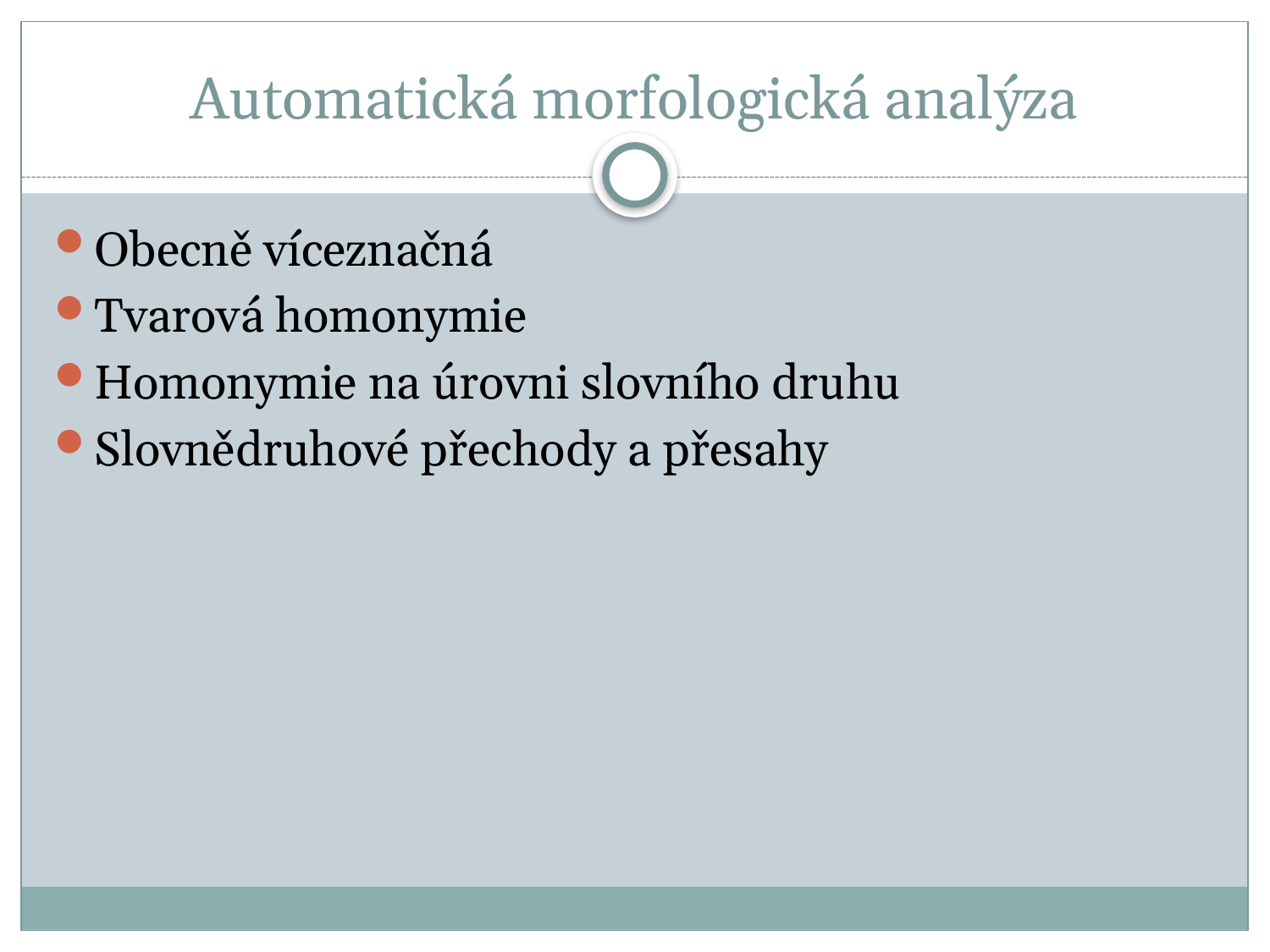

# Automatická morfologická analýza
Obecně víceznačná
Tvarová homonymie
Homonymie na úrovni slovního druhu
Slovnědruhové přechody a přesahy